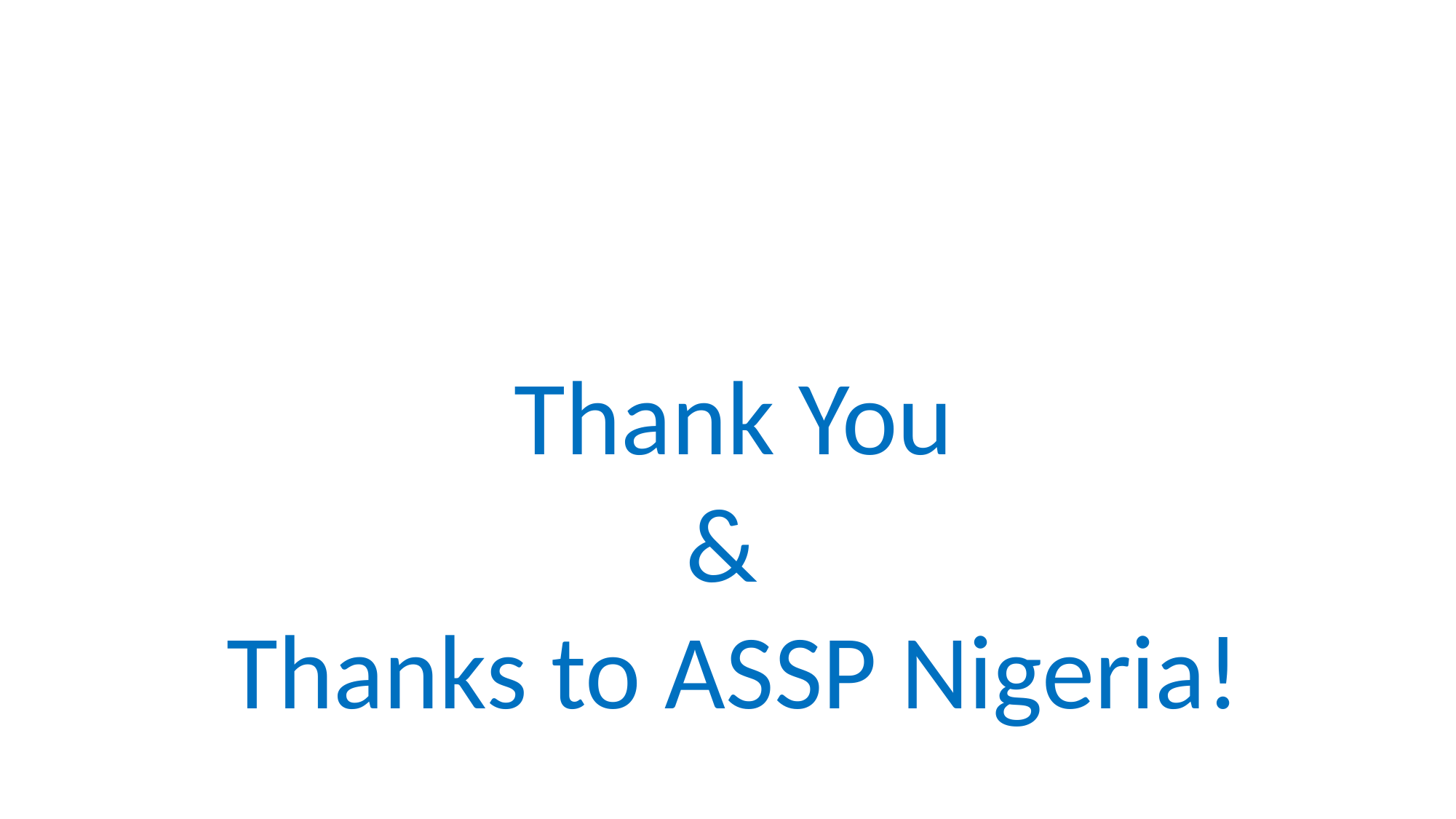

#

Thank You
&
Thanks to ASSP Nigeria!